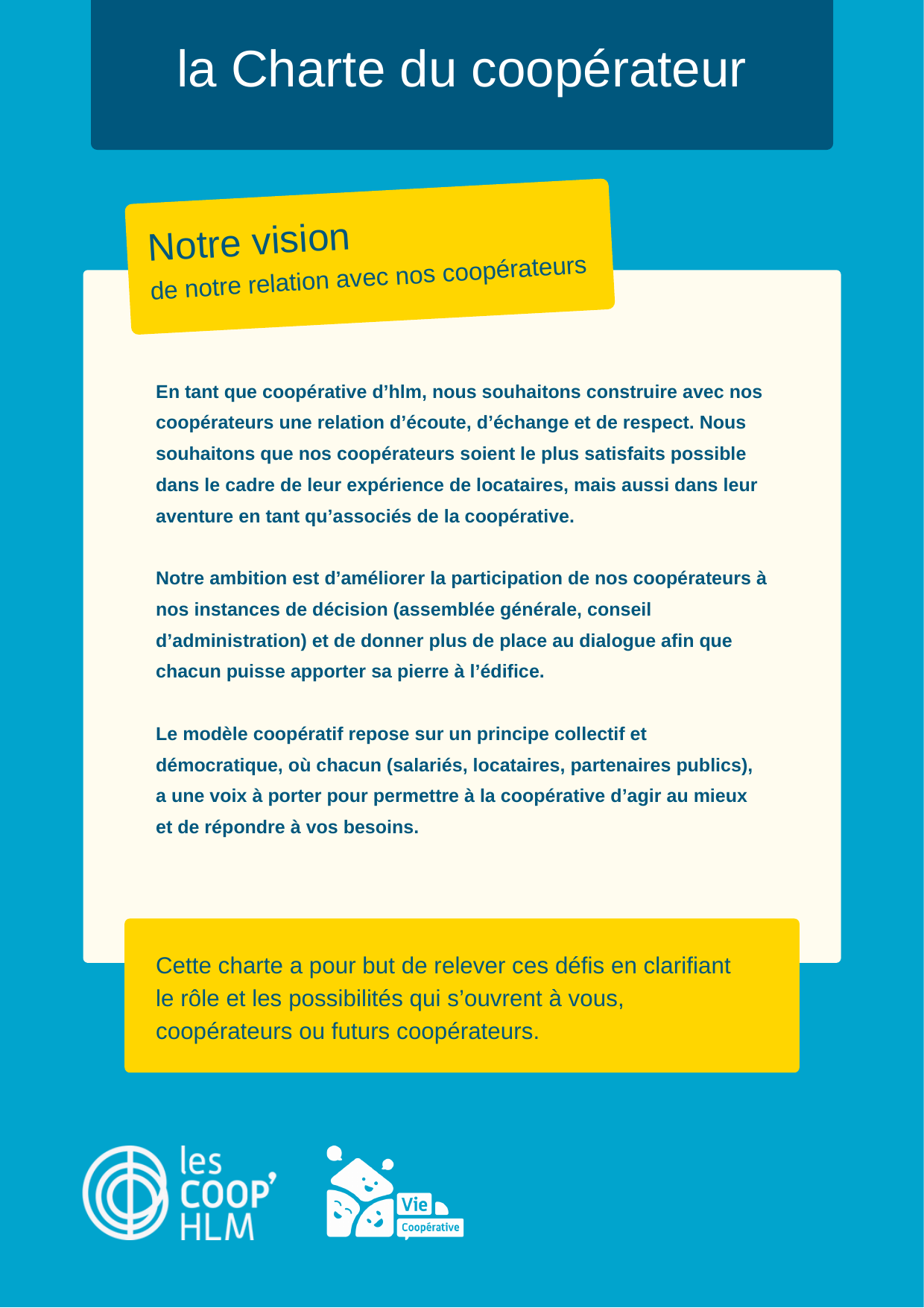

la Charte du coopérateur

Notre vision
de notre relation avec nos coopérateurs

En tant que coopérative d’hlm, nous souhaitons construire avec nos coopérateurs une relation d’écoute, d’échange et de respect. Nous souhaitons que nos coopérateurs soient le plus satisfaits possible dans le cadre de leur expérience de locataires, mais aussi dans leur aventure en tant qu’associés de la coopérative.

Notre ambition est d’améliorer la participation de nos coopérateurs à nos instances de décision (assemblée générale, conseil d’administration) et de donner plus de place au dialogue afin que chacun puisse apporter sa pierre à l’édifice.

Le modèle coopératif repose sur un principe collectif et démocratique, où chacun (salariés, locataires, partenaires publics), a une voix à porter pour permettre à la coopérative d’agir au mieux et de répondre à vos besoins.

Cette charte a pour but de relever ces défis en clarifiant
le rôle et les possibilités qui s’ouvrent à vous, coopérateurs ou futurs coopérateurs.